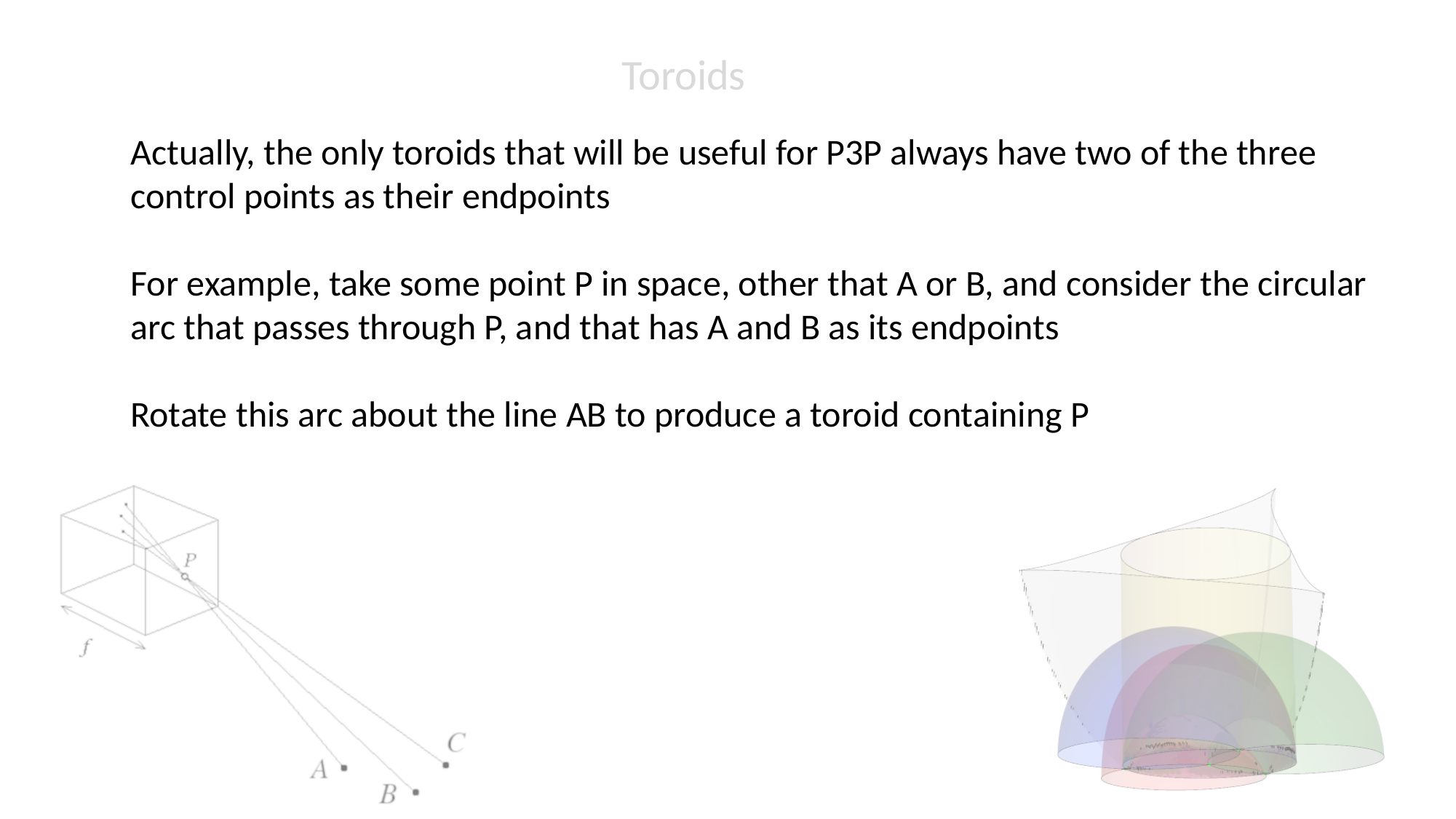

Toroids
Actually, the only toroids that will be useful for P3P always have two of the three control points as their endpoints

For example, take some point P in space, other that A or B, and consider the circular arc that passes through P, and that has A and B as its endpoints

Rotate this arc about the line AB to produce a toroid containing P